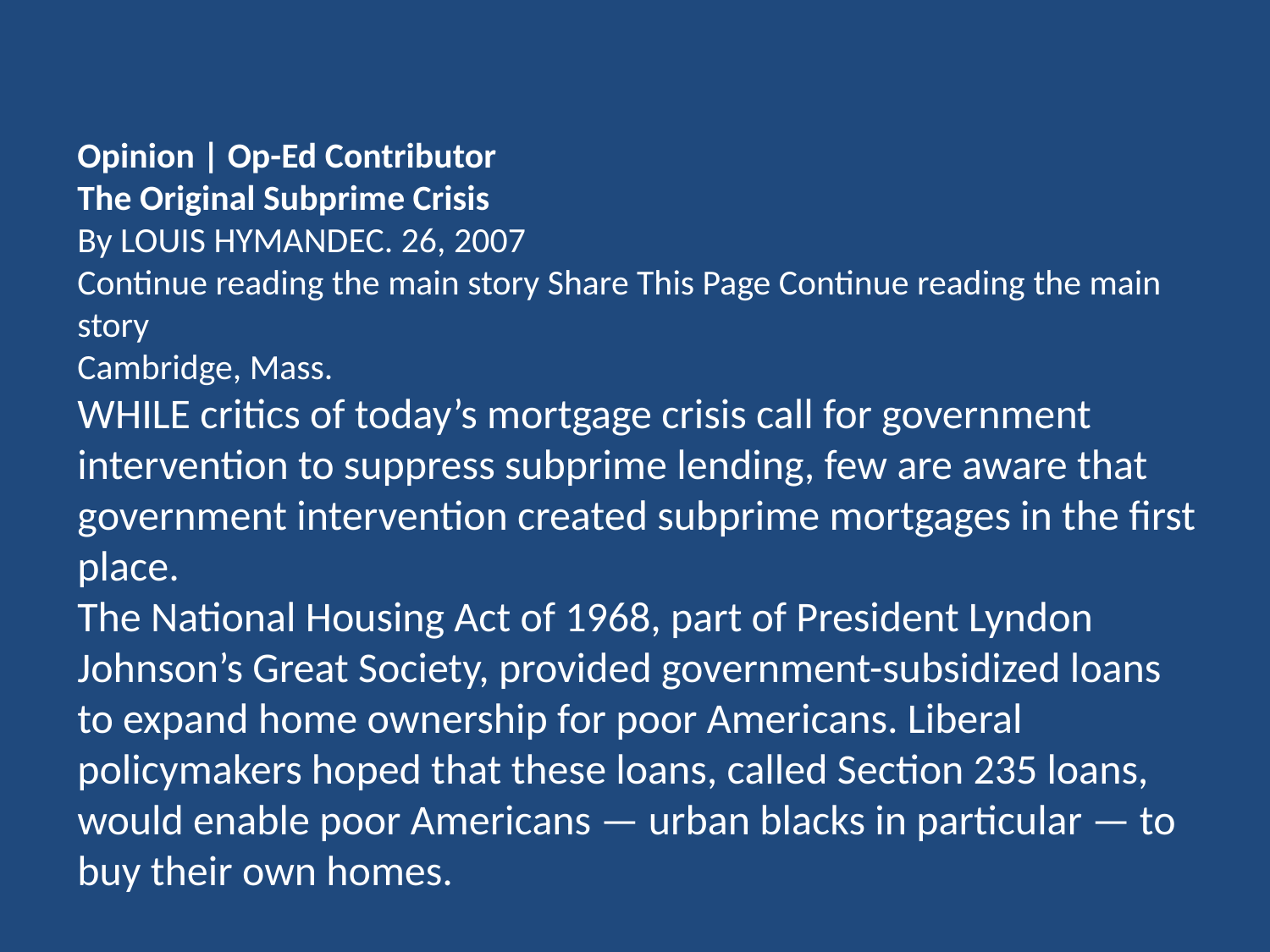

Opinion | Op-Ed Contributor
The Original Subprime Crisis
By LOUIS HYMANDEC. 26, 2007
Continue reading the main story Share This Page Continue reading the main story
Cambridge, Mass.
WHILE critics of today’s mortgage crisis call for government intervention to suppress subprime lending, few are aware that government intervention created subprime mortgages in the first place.
The National Housing Act of 1968, part of President Lyndon Johnson’s Great Society, provided government-subsidized loans to expand home ownership for poor Americans. Liberal policymakers hoped that these loans, called Section 235 loans, would enable poor Americans — urban blacks in particular — to buy their own homes.